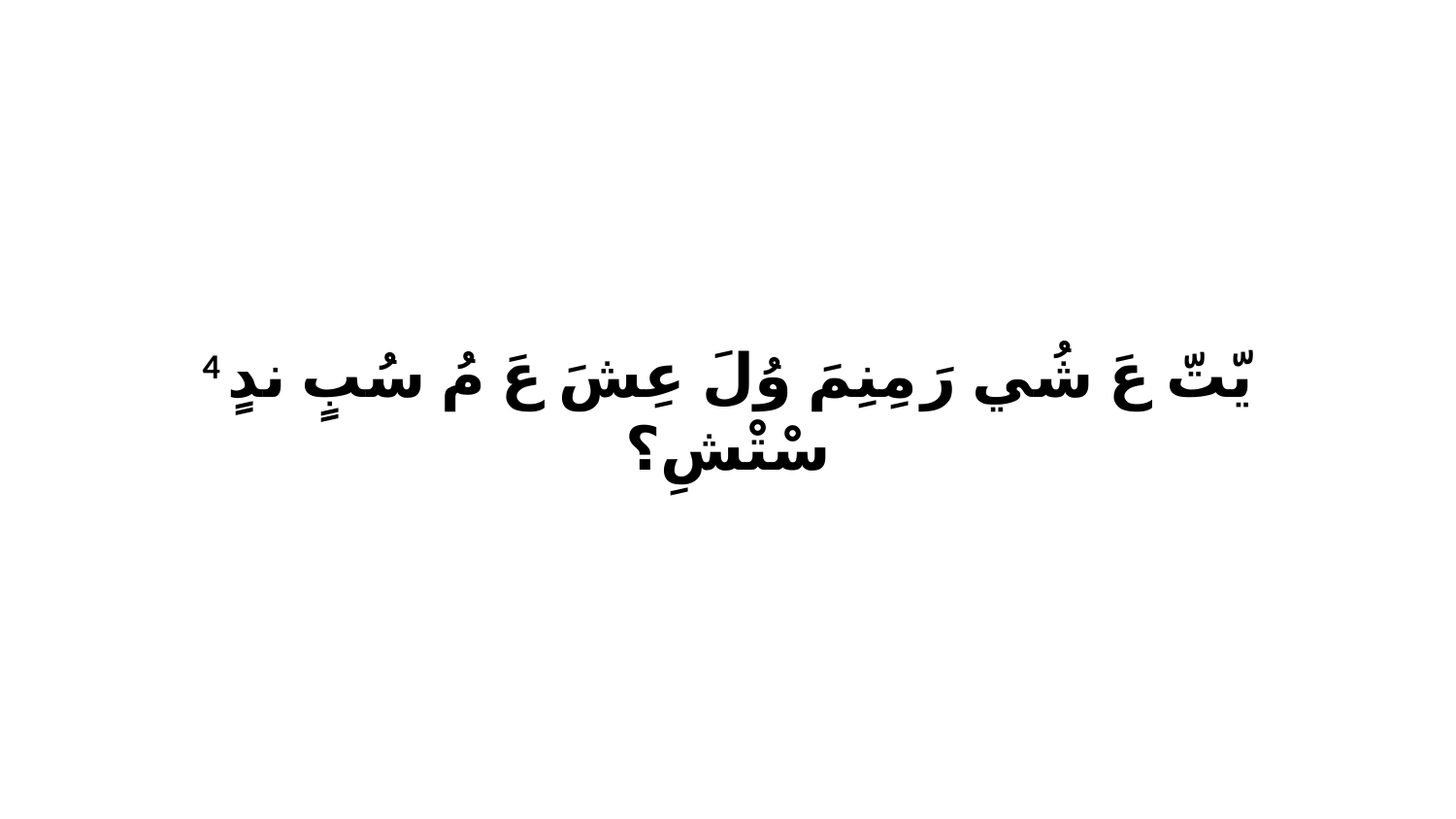

4 يّتّ عَ شُي رَ مِنِمَ وُلَ عِشَ عَ مُ سُبٍ ندٍ سْتْشِ؟